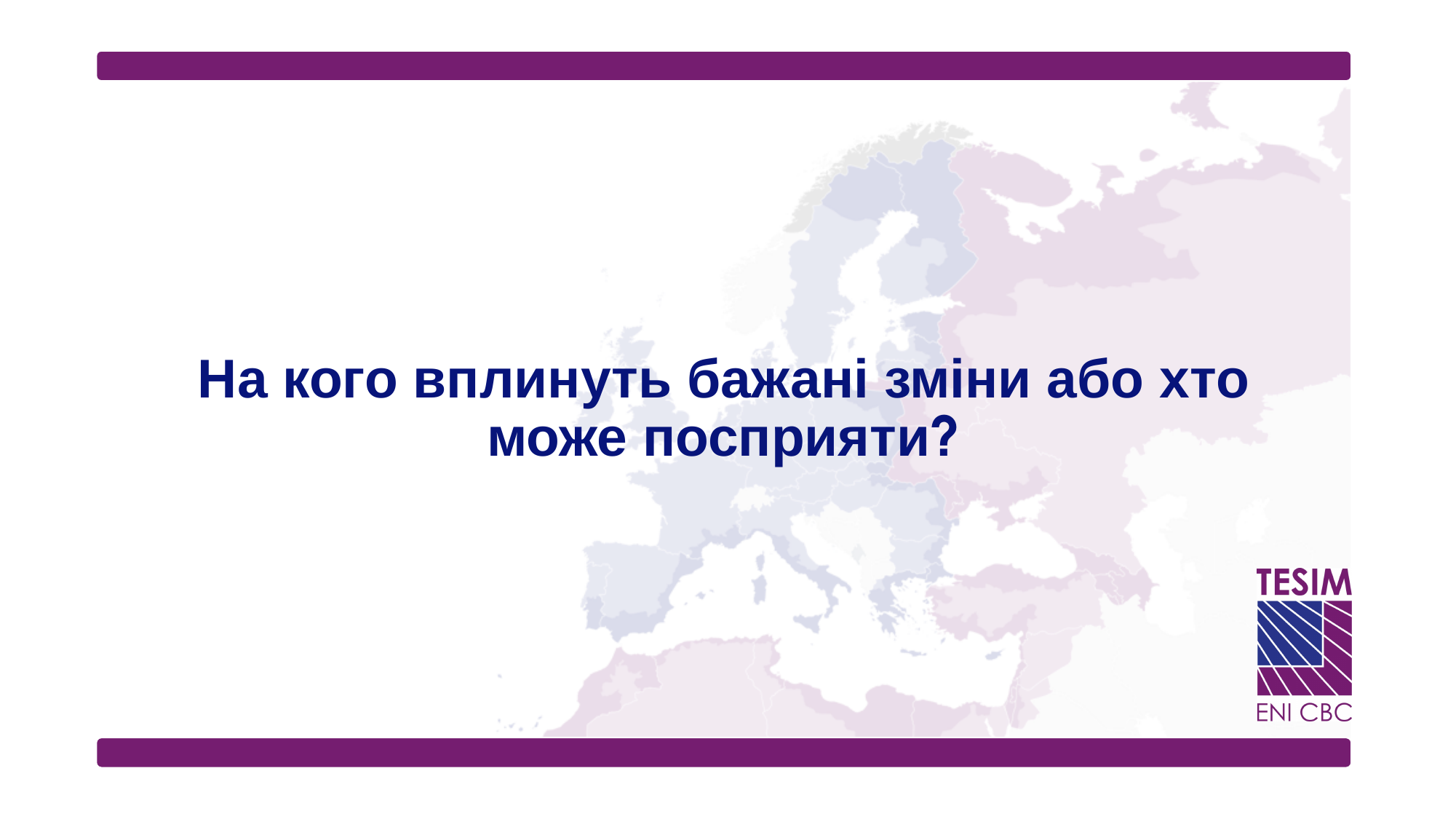

# На кого вплинуть бажані зміни або хто може посприяти?